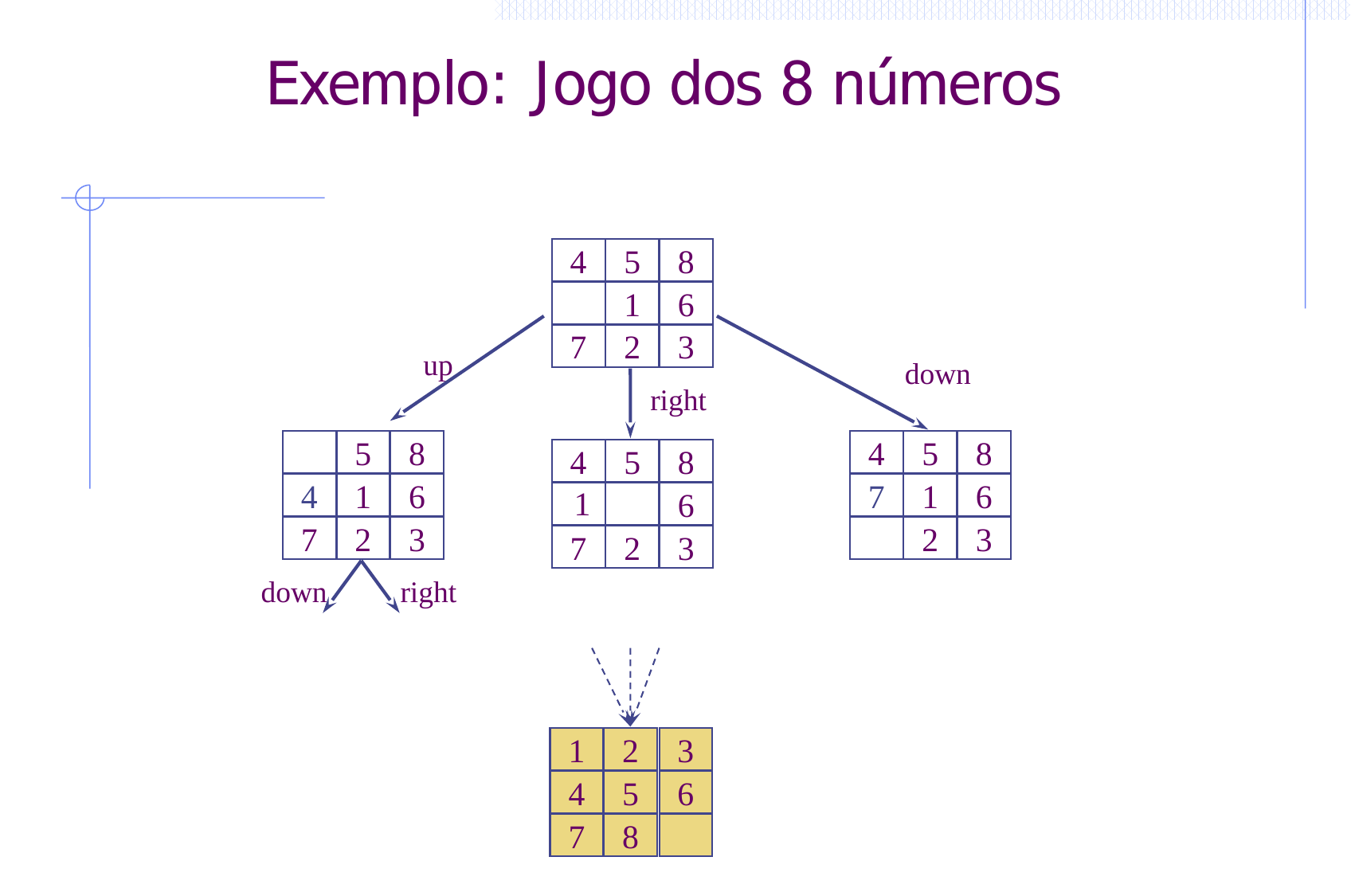

# Exemplo: Jogo dos 8 números
4
5
8

1
6
7
2
3

up
down

right

5
8
4
1
6
7
2
3
4
5
8
7
1
6

2
3
4
5
8
1

6
7
2
3

down
right

1
2
3
4

5
6
7
8